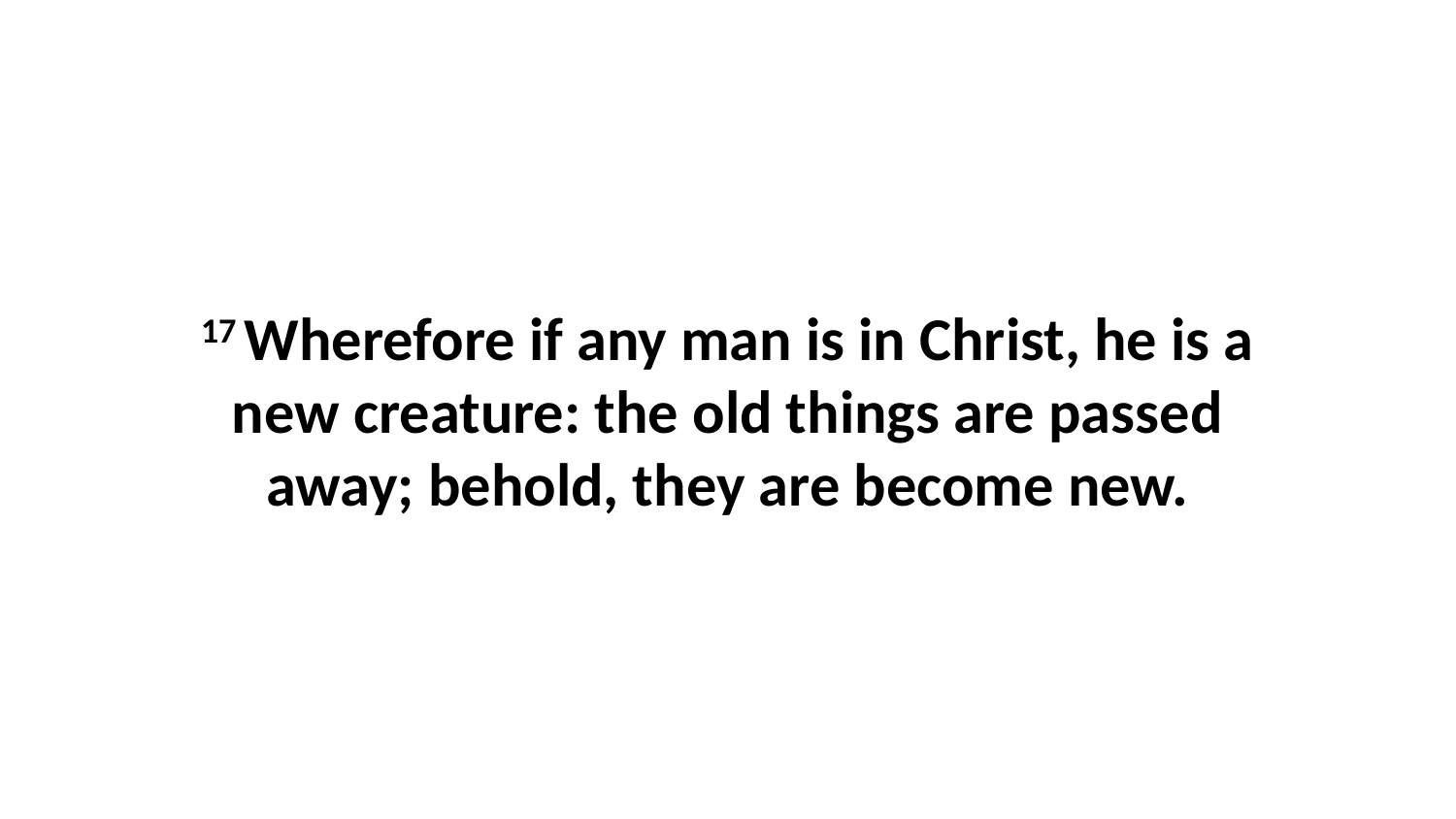

17 Wherefore if any man is in Christ, he is a new creature: the old things are passed away; behold, they are become new.